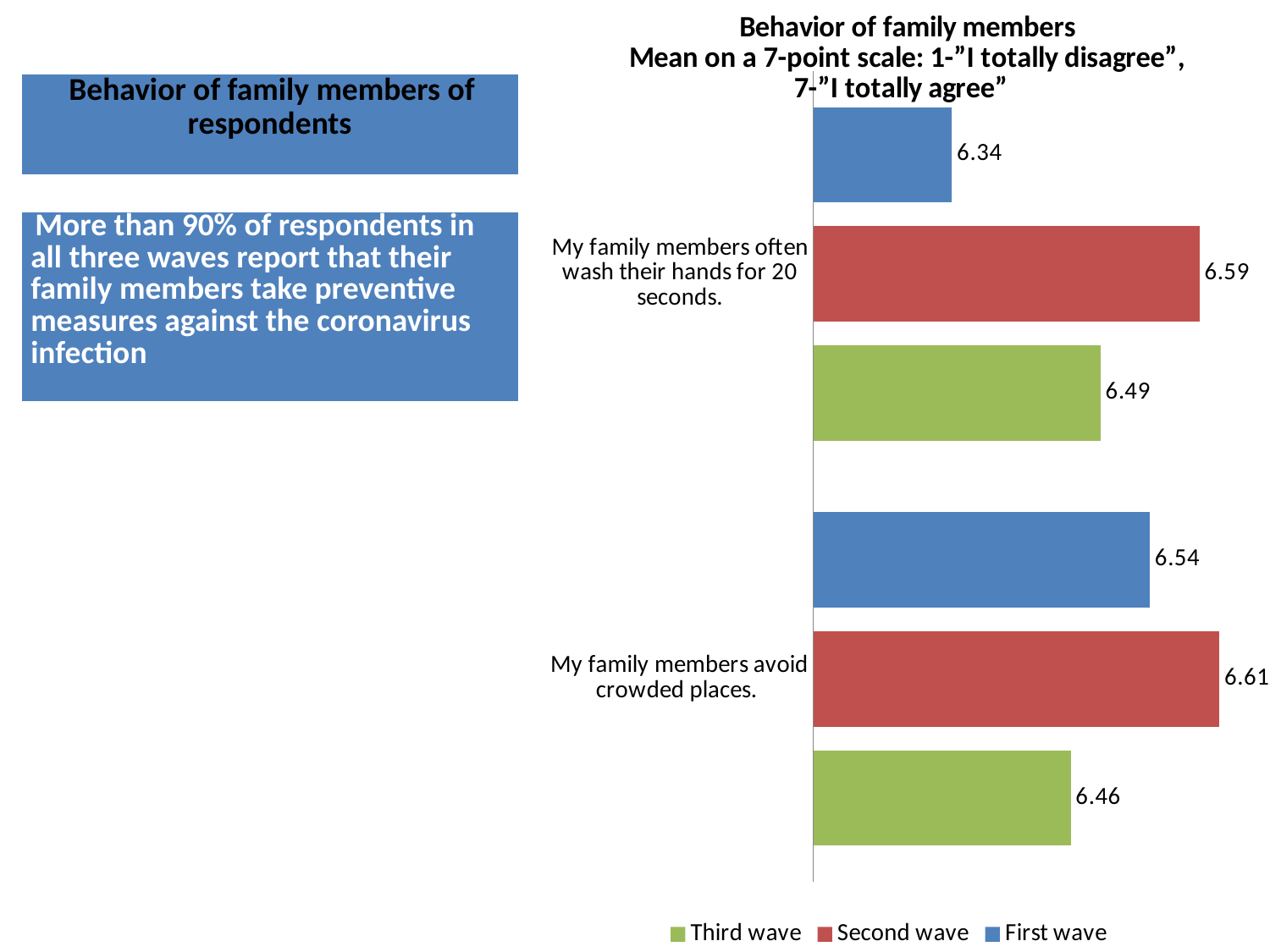

### Chart: Behavior of family members
Mean on a 7-point scale: 1-”I totally disagree”, 7-”I totally agree”

| Category | First wave | Second wave | Third wave |
|---|---|---|---|
| My family members often wash their hands for 20 seconds. | 6.34 | 6.59 | 6.49 |
| My family members avoid crowded places.  | 6.54 | 6.61 | 6.46 |
| Behavior of family members of respondents |
| --- |
| More than 90% of respondents in all three waves report that their family members take preventive measures against the coronavirus infection |
| --- |